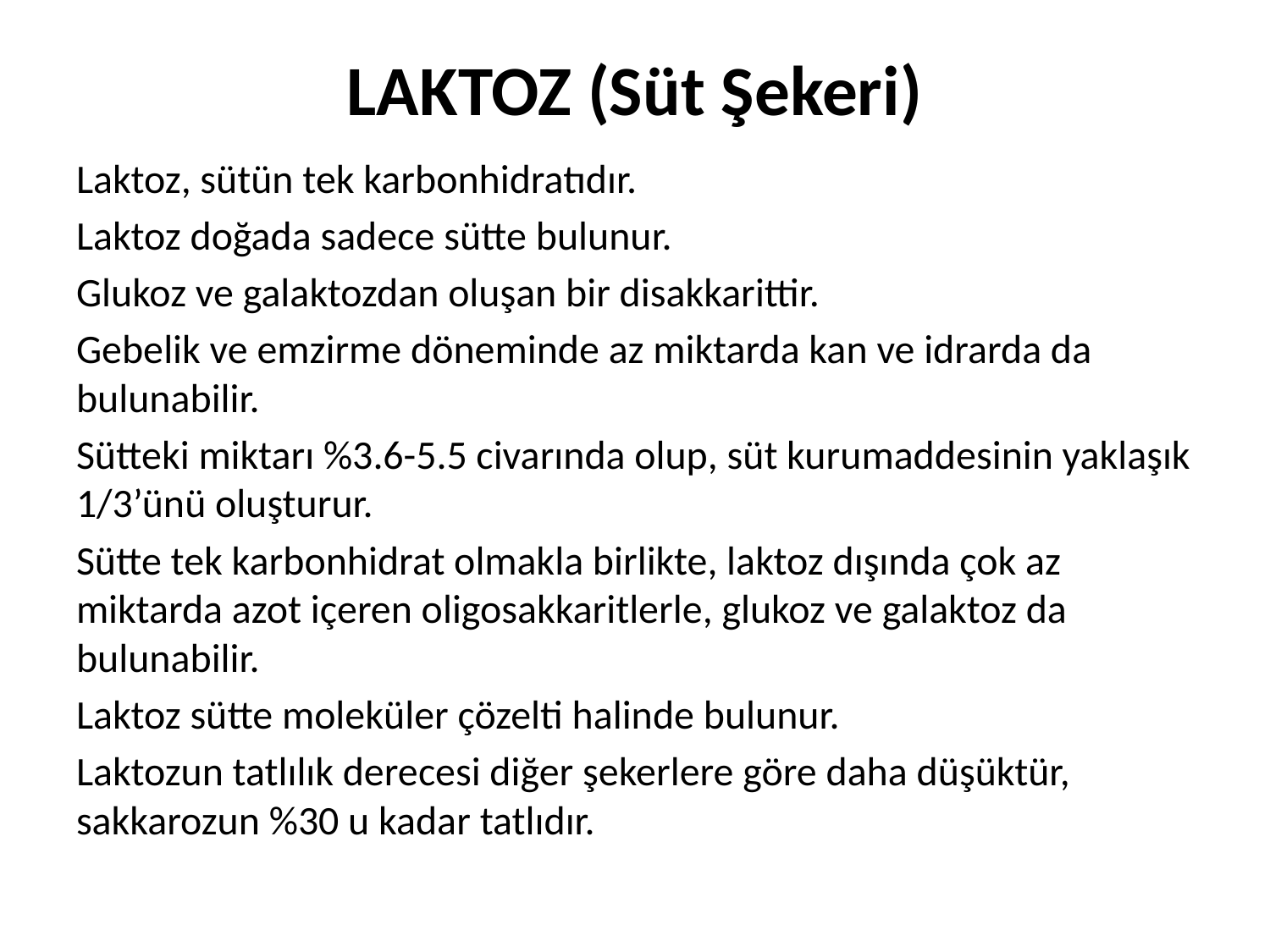

# LAKTOZ (Süt Şekeri)
Laktoz, sütün tek karbonhidratıdır.
Laktoz doğada sadece sütte bulunur.
Glukoz ve galaktozdan oluşan bir disakkarittir.
Gebelik ve emzirme döneminde az miktarda kan ve idrarda da bulunabilir.
Sütteki miktarı %3.6-5.5 civarında olup, süt kurumaddesinin yaklaşık 1/3’ünü oluşturur.
Sütte tek karbonhidrat olmakla birlikte, laktoz dışında çok az miktarda azot içeren oligosakkaritlerle, glukoz ve galaktoz da bulunabilir.
Laktoz sütte moleküler çözelti halinde bulunur.
Laktozun tatlılık derecesi diğer şekerlere göre daha düşüktür, sakkarozun %30 u kadar tatlıdır.